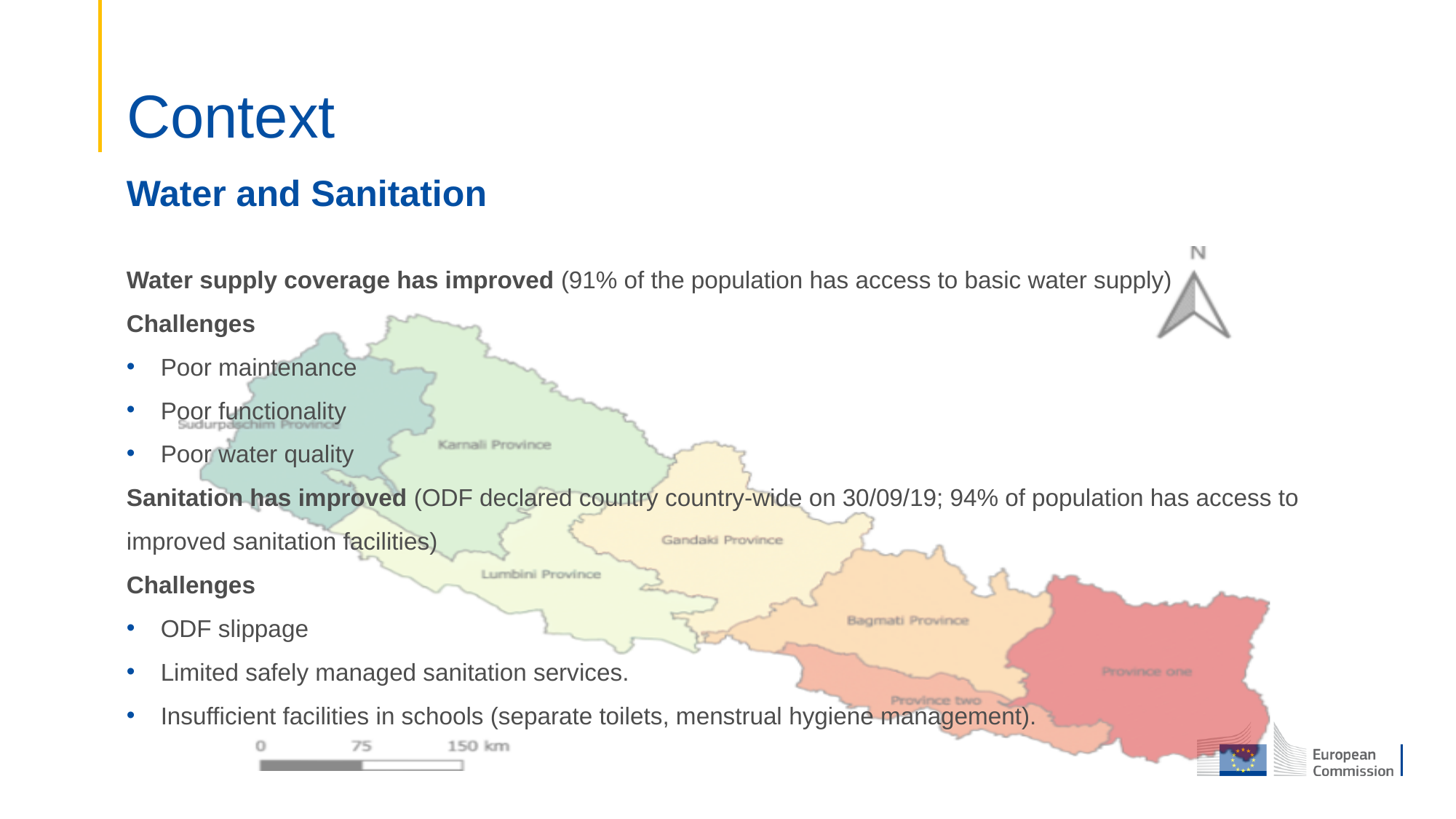

# Context
Water and Sanitation

Water supply coverage has improved (91% of the population has access to basic water supply)
Challenges
Poor maintenance
Poor functionality
Poor water quality
Sanitation has improved (ODF declared country country-wide on 30/09/19; 94% of population has access to improved sanitation facilities)
Challenges
ODF slippage
Limited safely managed sanitation services.
Insufficient facilities in schools (separate toilets, menstrual hygiene management).